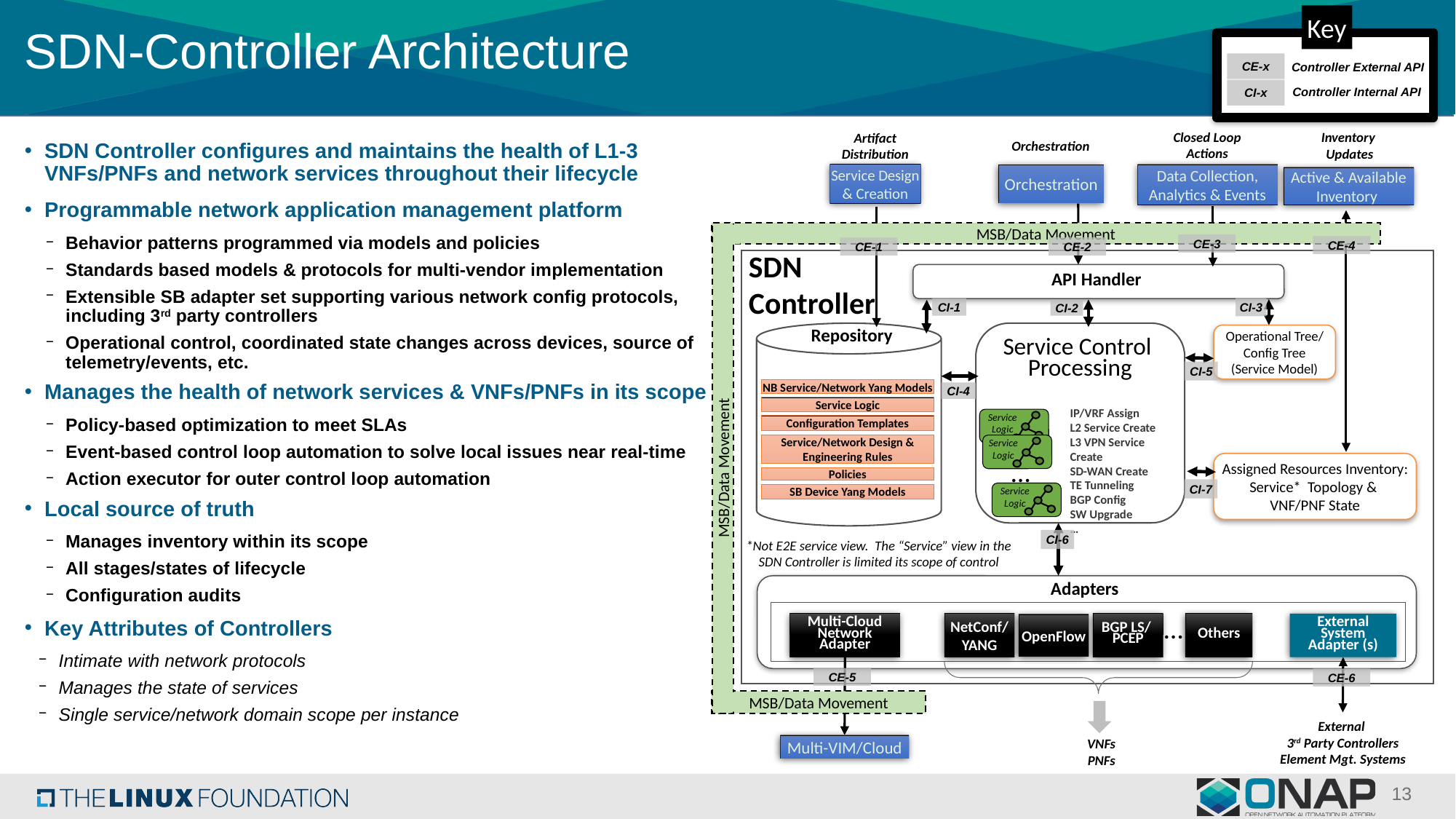

Key

CE-x
Controller External API
Controller Internal API
CI-x
# SDN-Controller Architecture
Closed Loop Actions
Inventory
Updates
Artifact Distribution
Orchestration
SDN Controller configures and maintains the health of L1-3 VNFs/PNFs and network services throughout their lifecycle
Programmable network application management platform
Behavior patterns programmed via models and policies
Standards based models & protocols for multi-vendor implementation
Extensible SB adapter set supporting various network config protocols, including 3rd party controllers
Operational control, coordinated state changes across devices, source of telemetry/events, etc.
Manages the health of network services & VNFs/PNFs in its scope
Policy-based optimization to meet SLAs
Event-based control loop automation to solve local issues near real-time
Action executor for outer control loop automation
Local source of truth
Manages inventory within its scope
All stages/states of lifecycle
Configuration audits
Key Attributes of Controllers
Intimate with network protocols
Manages the state of services
Single service/network domain scope per instance
Service Design & Creation
Data Collection, Analytics & Events
Orchestration
Active & Available Inventory
MSB/Data Movement

MSB/Data Movement
MSB/Data Movement

CE-3
CE-4
CE-2
CE-1
SDN
Controller

API Handler
CI-3
CI-1
CI-2
Repository

Service Control
Processing
Operational Tree/
Config Tree
(Service Model)
CI-5
NB Service/Network Yang Models
CI-4
Service Logic
IP/VRF Assign
L2 Service Create
L3 VPN Service Create
SD-WAN Create
TE Tunneling
BGP Config
SW Upgrade
…

Service Logic

Configuration Templates
Service/Network Design & Engineering Rules

Service Logic

…
Assigned Resources Inventory: Service*  Topology &
VNF/PNF State
Policies
CI-7

Service Logic

SB Device Yang Models

CI-6
*Not E2E service view.  The “Service” view in the SDN Controller is limited its scope of control
Adapters

…
Multi-Cloud Network Adapter
NetConf/ YANG
BGP LS/
PCEP
Others
External System Adapter (s)
External
3rd Party Controllers
Element Mgt. Systems
OpenFlow
CE-5
CE-6

VNFs
PNFs
Multi-VIM/Cloud
13